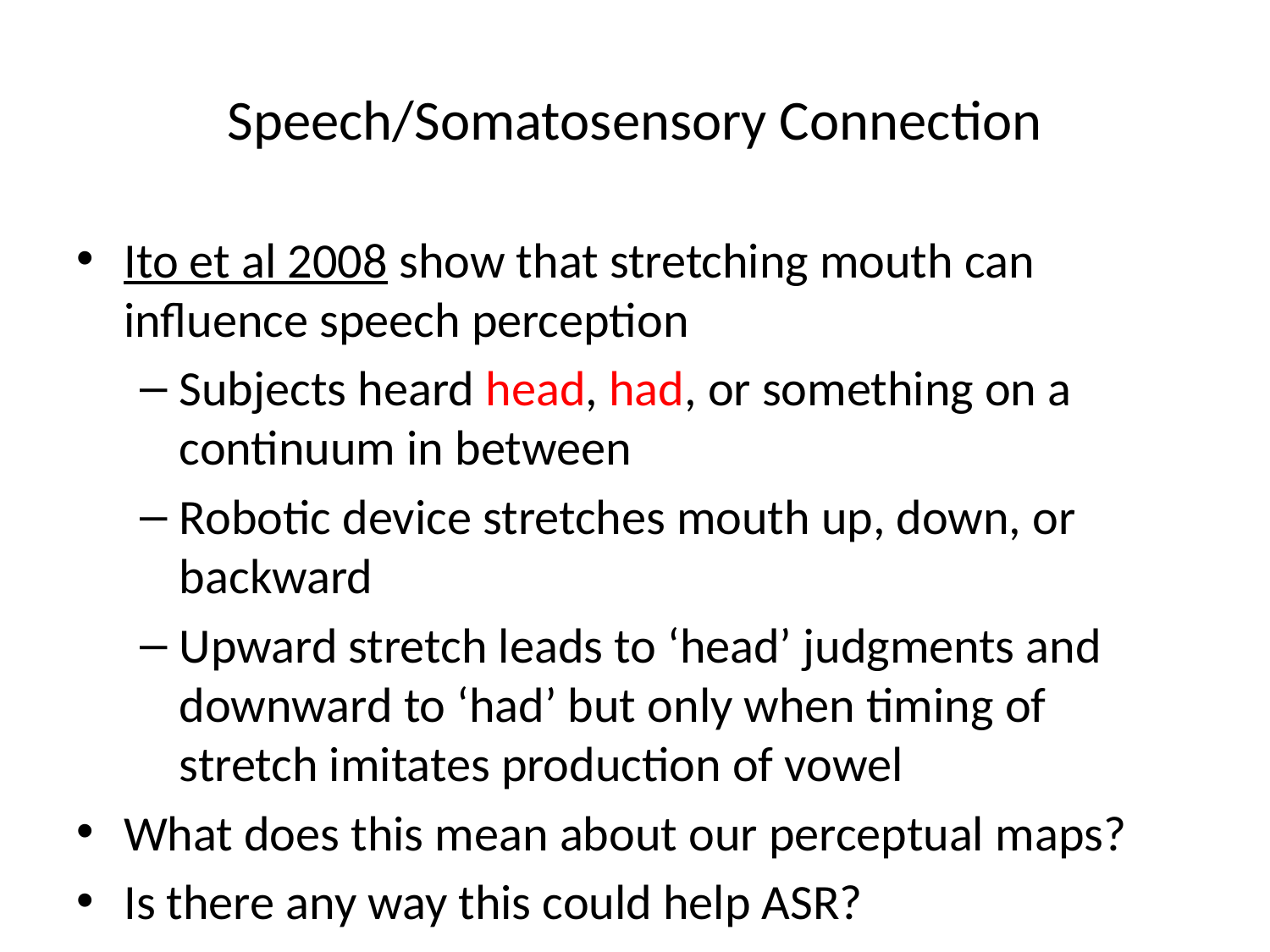

# Speech/Somatosensory Connection
Ito et al 2008 show that stretching mouth can influence speech perception
Subjects heard head, had, or something on a continuum in between
Robotic device stretches mouth up, down, or backward
Upward stretch leads to ‘head’ judgments and downward to ‘had’ but only when timing of stretch imitates production of vowel
What does this mean about our perceptual maps?
Is there any way this could help ASR?